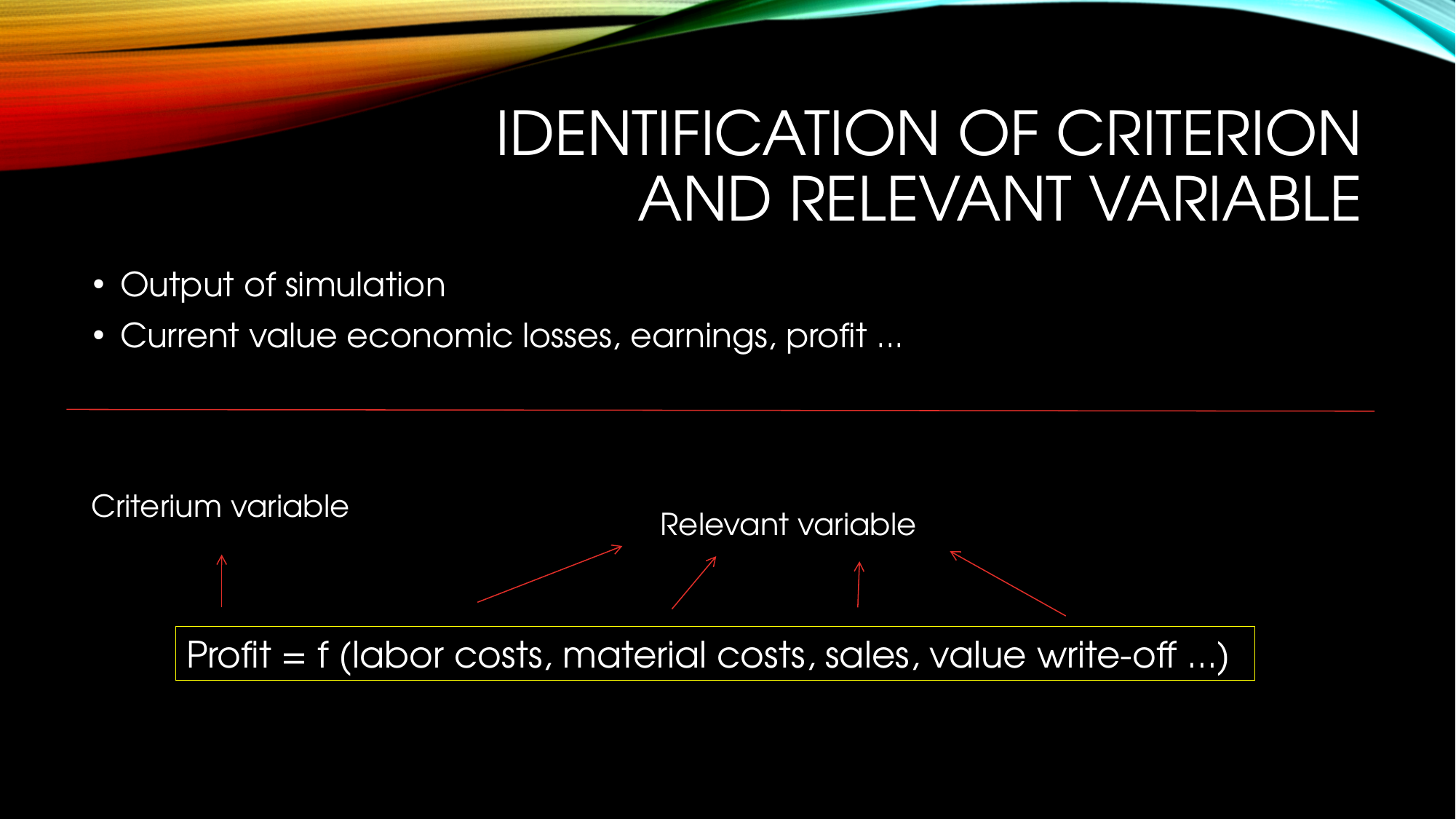

# Identification of criterion and relevant variable
Output of simulation
Current value economic losses, earnings, profit ...
Criterium variable
Relevant variable
Profit = f (labor costs, material costs, sales, value write-off ...)